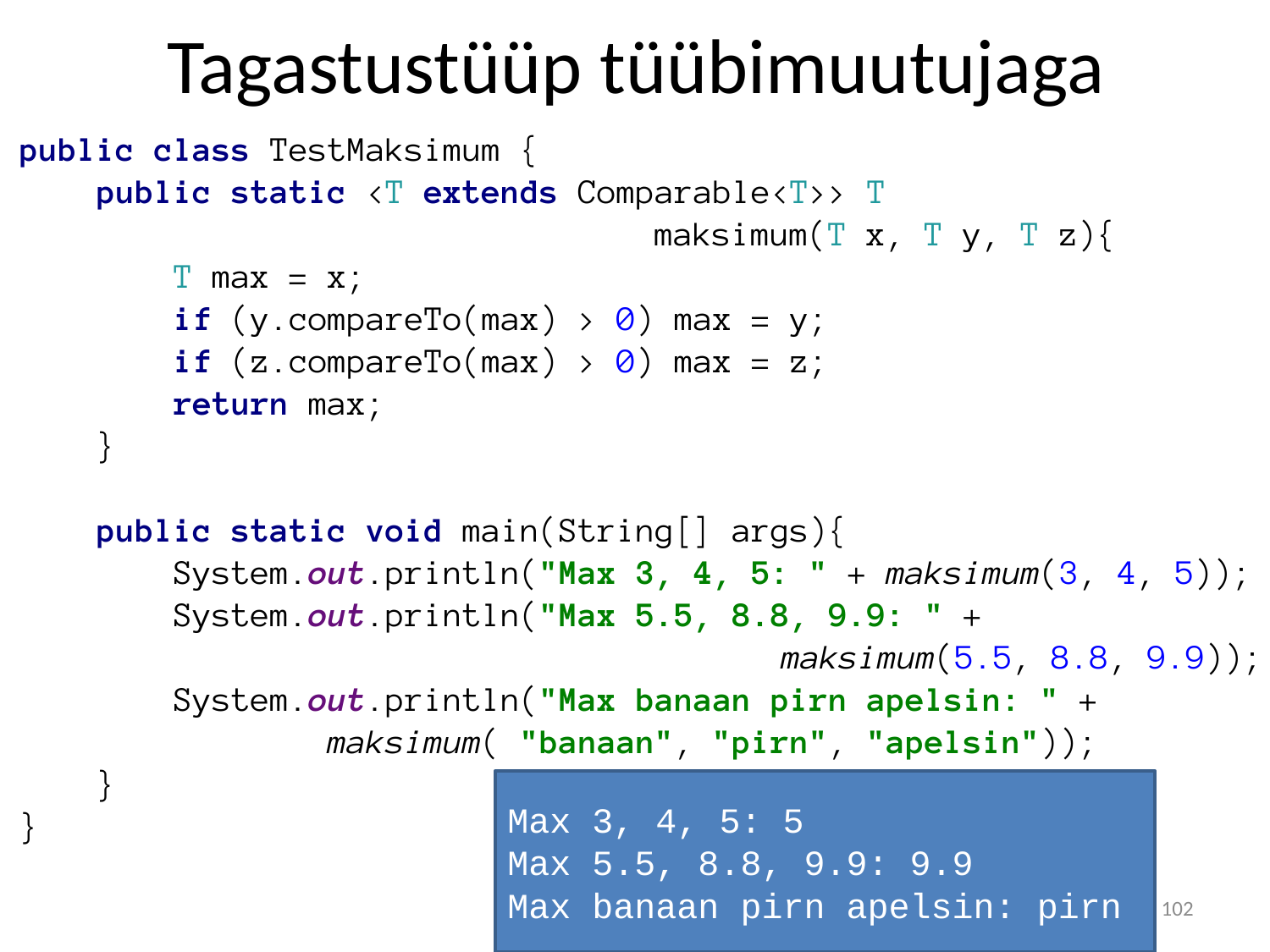

# Tagastustüüp tüübimuutujaga
public class TestMaksimum {
    public static <T extends Comparable<T>> T
    					maksimum(T x, T y, T z){
        T max = x;
        if (y.compareTo(max) > 0) max = y;
        if (z.compareTo(max) > 0) max = z;
        return max;
    }
    public static void main(String[] args){
        System.out.println("Max 3, 4, 5: " + maksimum(3, 4, 5));
        System.out.println("Max 5.5, 8.8, 9.9: " +
                				maksimum(5.5, 8.8, 9.9));
        System.out.println("Max banaan pirn apelsin: " +
                maksimum( "banaan", "pirn", "apelsin"));
    }
}
Max 3, 4, 5: 5
Max 5.5, 8.8, 9.9: 9.9
Max banaan pirn apelsin: pirn
102